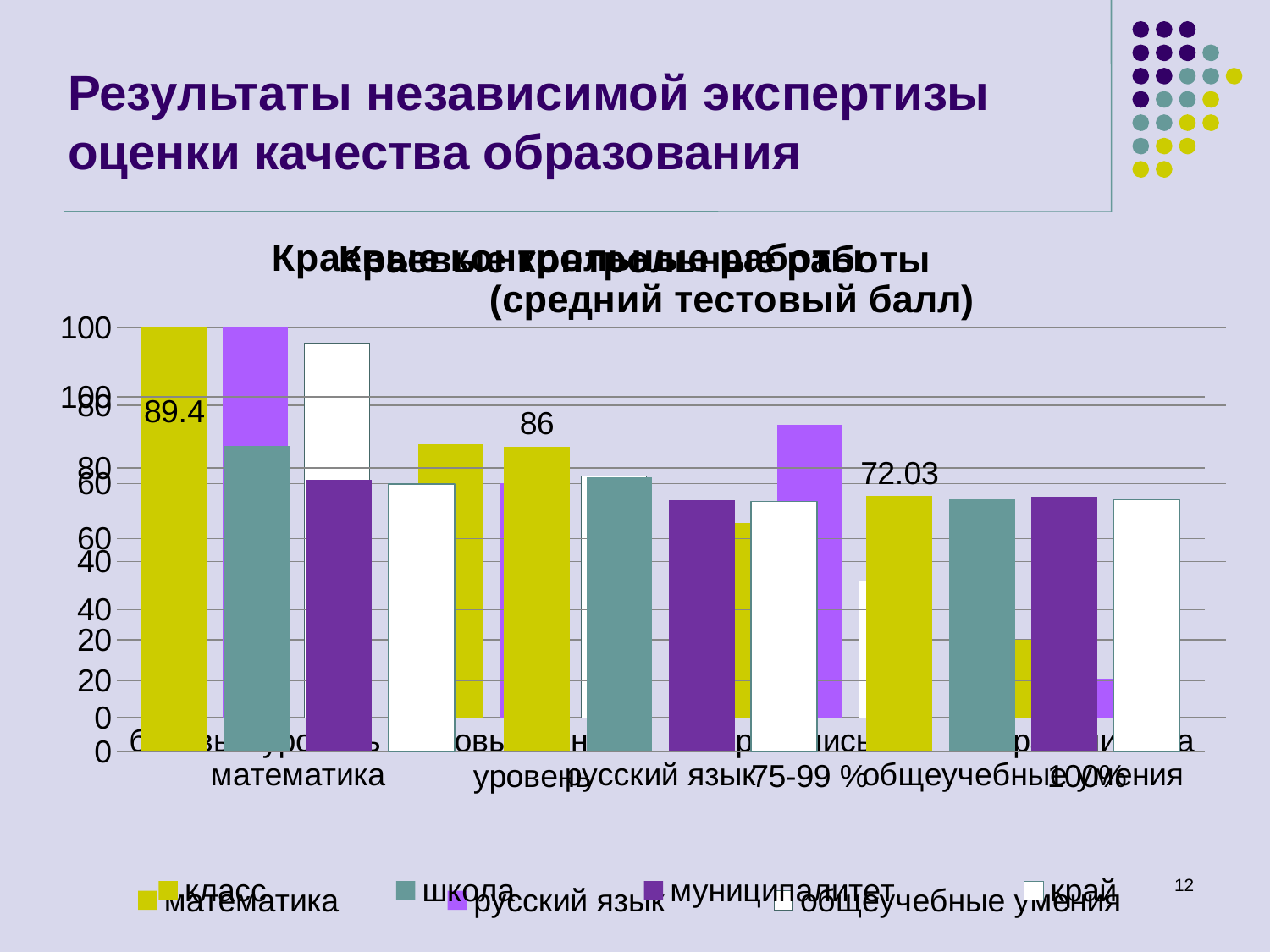

# Результаты независимой экспертизы оценки качества образования

### Chart: Краевые контрольные работы

| Category | математика | русский язык | общеучебные умения |
|---|---|---|---|
| базовый уровень | 100.0 | 100.0 | 96.0 |
| повышенный уровень | 70.0 | 60.0 | 62.0 |
| справились на 75-99 % | 50.0 | 75.0 | 35.0 |
| справились на 100% | 20.0 | 10.0 | 0.0 |

### Chart: Краевые контрольные работы                                (средний тестовый балл)

| Category | класс | школа | муниципалитет | край |
|---|---|---|---|---|
| математика | 89.4 | 86.02 | 76.52 | 75.38 |
| русский язык | 86.0 | 77.31 | 70.96 | 70.52 |
| общеучебные умения | 72.03 | 71.05 | 71.74 | 71.02 |
12